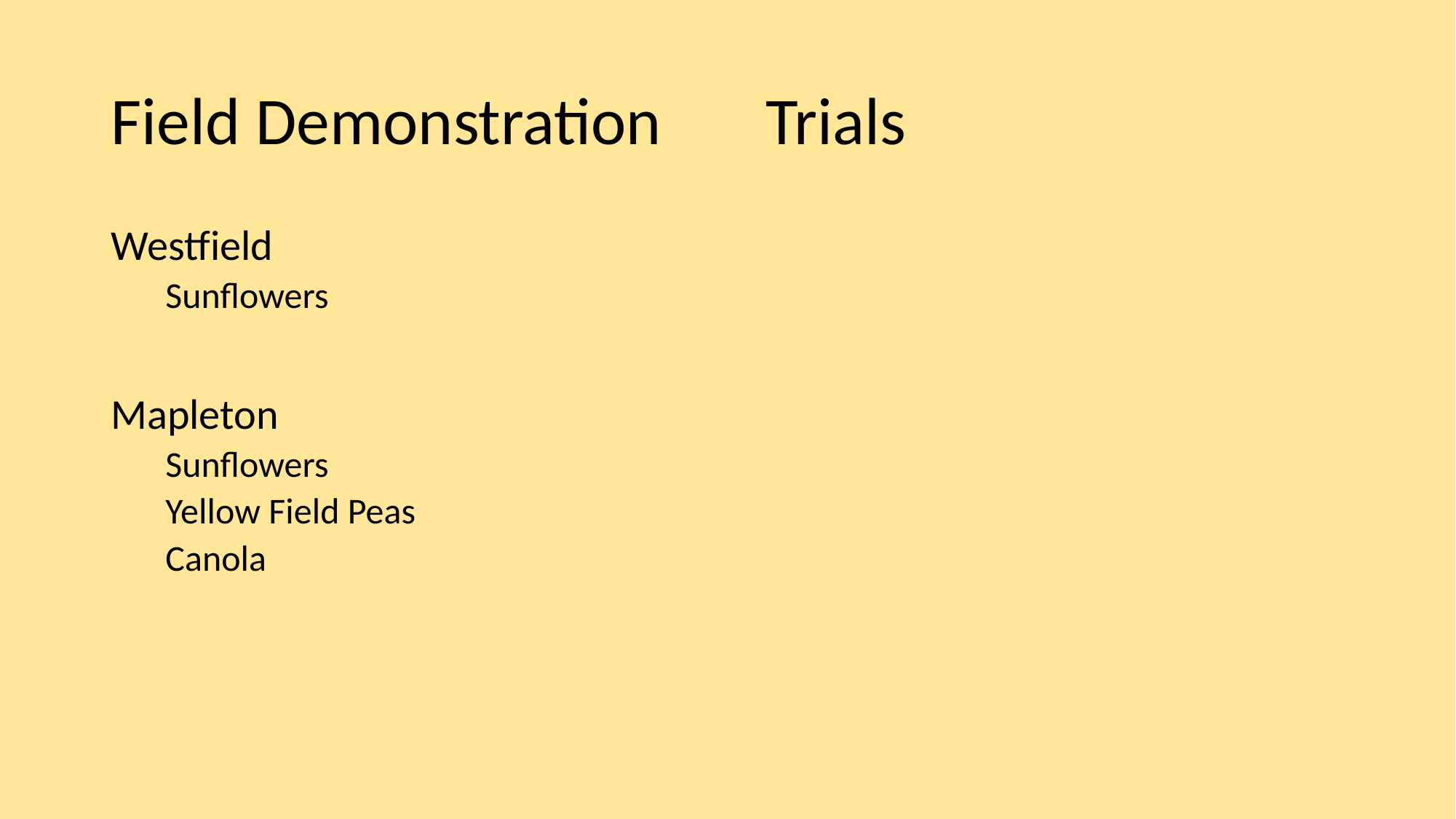

# Field Demonstration	Trials
Westfield
Sunflowers

Mapleton
Sunflowers
Yellow Field Peas
Canola